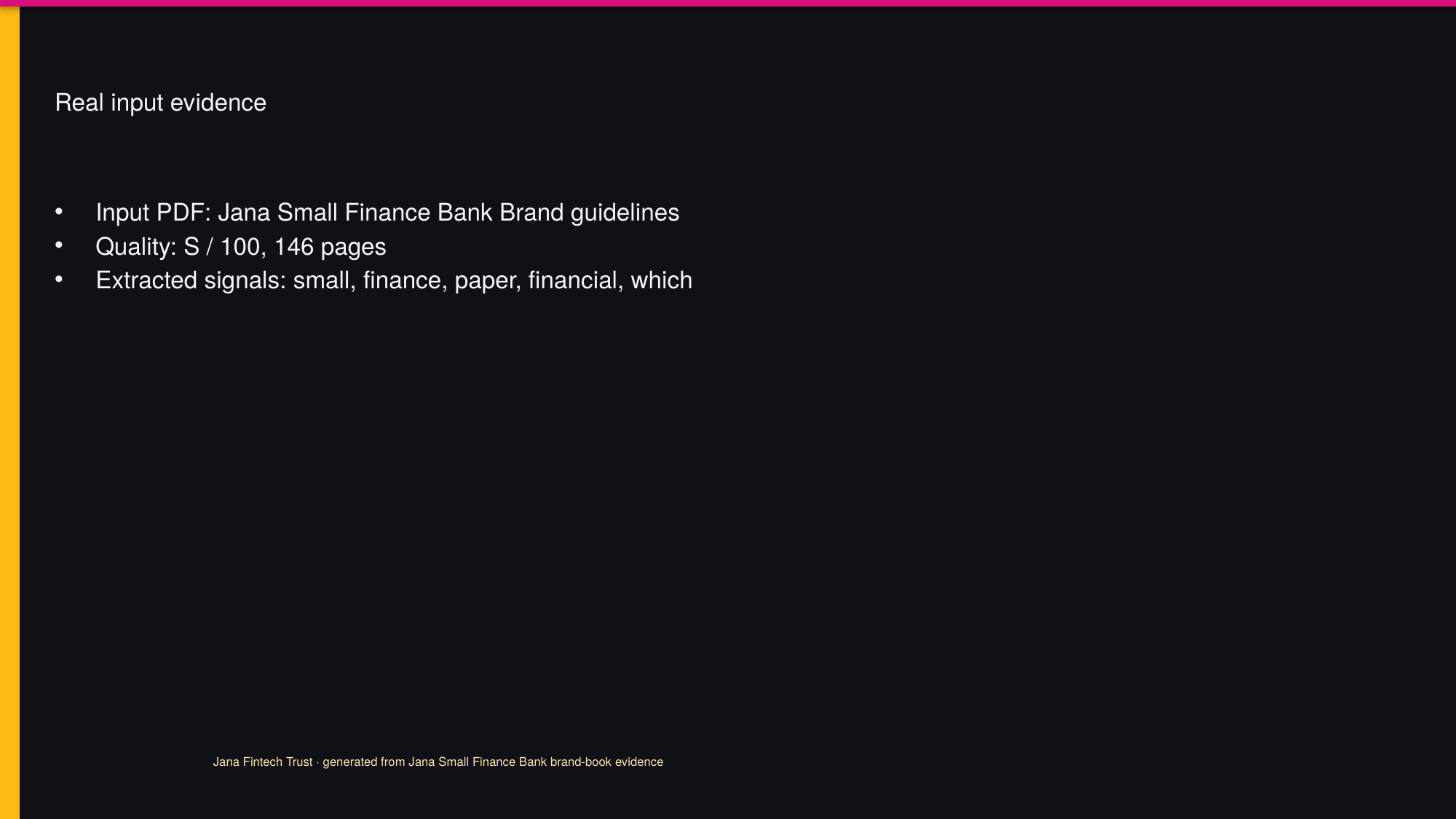

# Real input evidence
Input PDF: Jana Small Finance Bank Brand guidelines
Quality: S / 100, 146 pages
Extracted signals: small, finance, paper, financial, which
Jana Fintech Trust · generated from Jana Small Finance Bank brand-book evidence